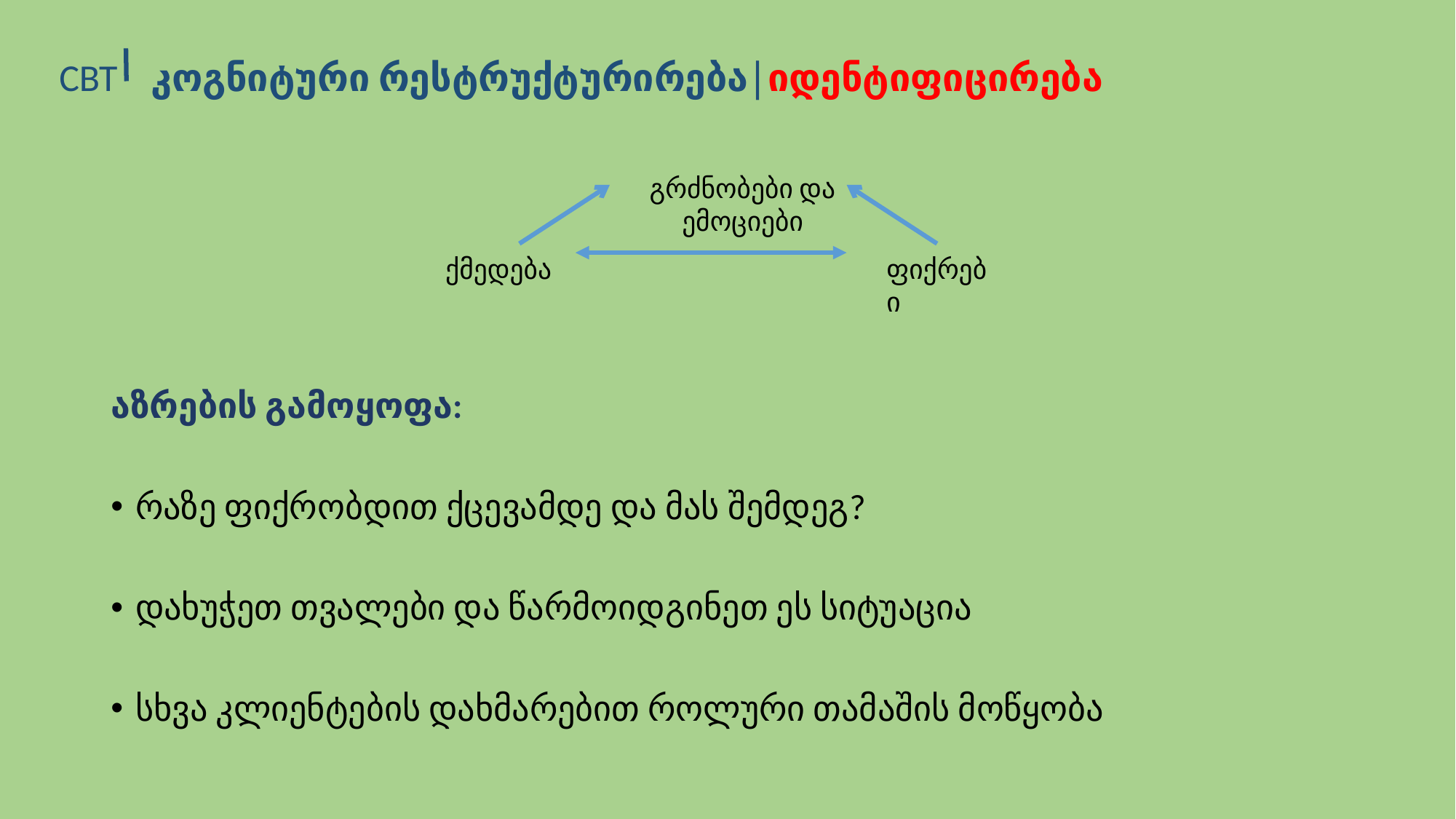

კოგნიტური რესტრუქტურირება│იდენტიფიცირება
CBT
გრძნობები და ემოციები
ქმედება
ფიქრები

აზრების გამოყოფა:

რაზე ფიქრობდით ქცევამდე და მას შემდეგ?

დახუჭეთ თვალები და წარმოიდგინეთ ეს სიტუაცია

სხვა კლიენტების დახმარებით როლური თამაშის მოწყობა